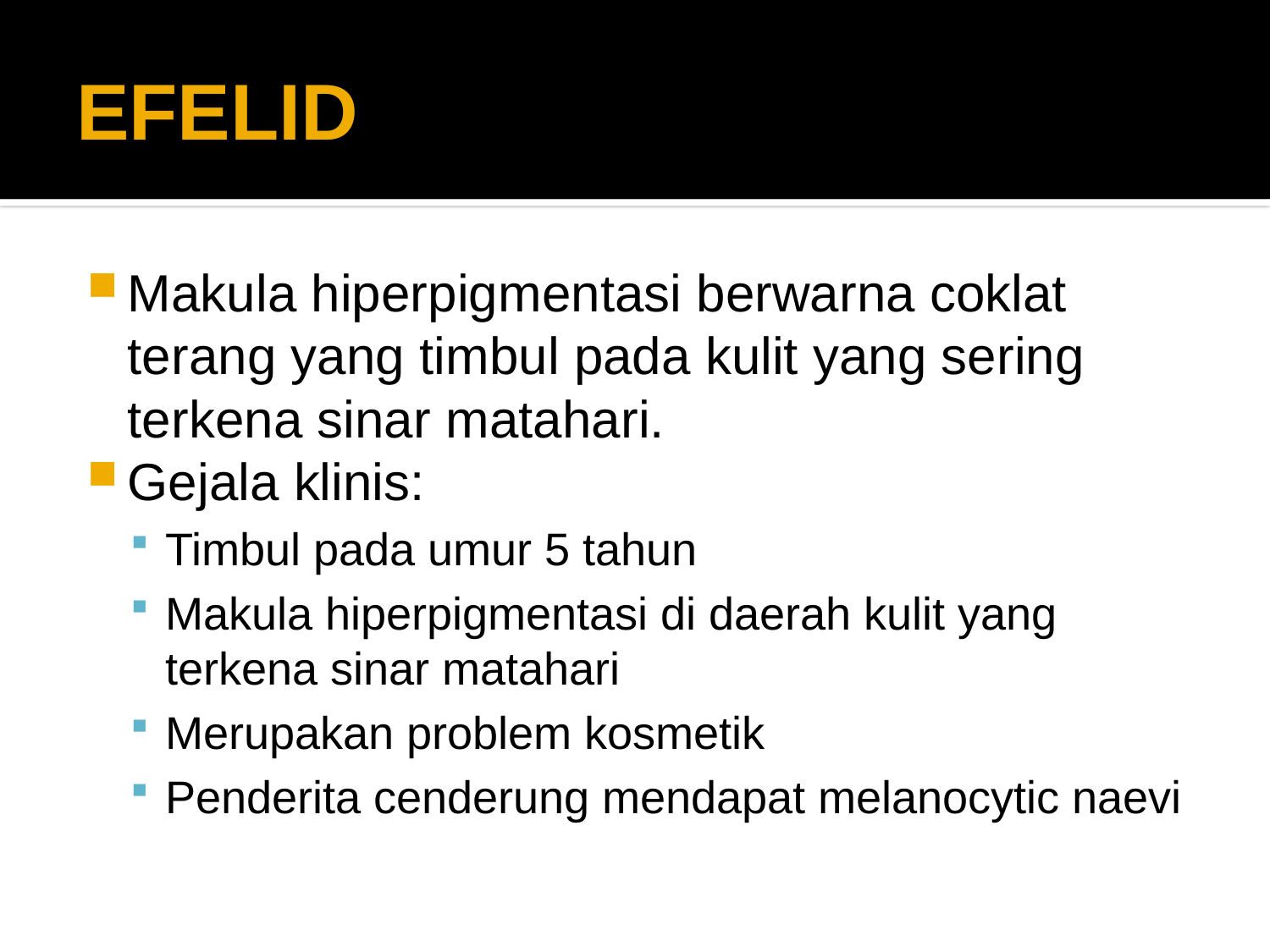

# EFELID
Makula hiperpigmentasi berwarna coklat terang yang timbul pada kulit yang sering terkena sinar matahari.
Gejala klinis:
Timbul pada umur 5 tahun
Makula hiperpigmentasi di daerah kulit yang terkena sinar matahari
Merupakan problem kosmetik
Penderita cenderung mendapat melanocytic naevi